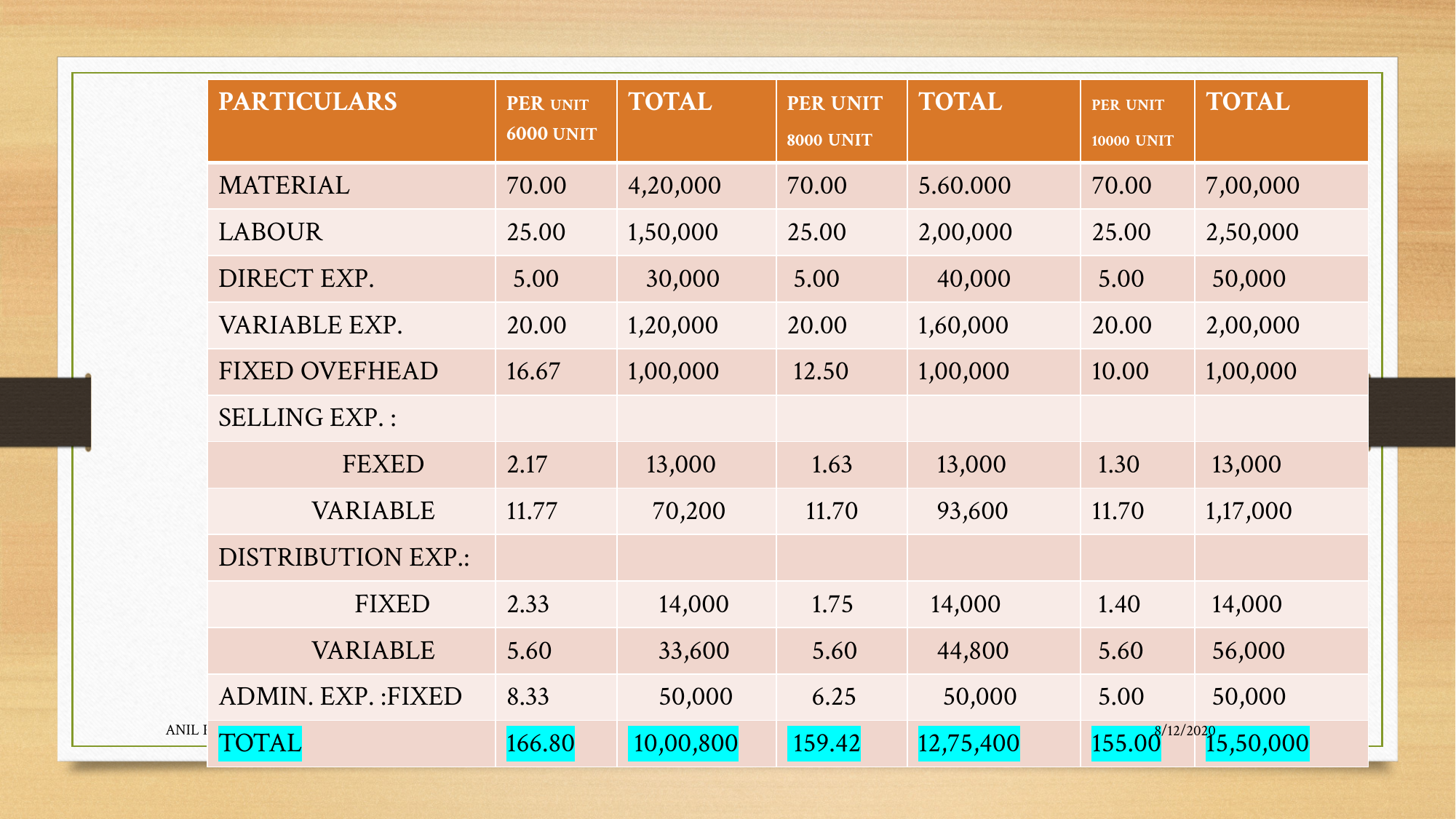

| PARTICULARS | PER UNIT 6000 UNIT | TOTAL | PER UNIT 8000 UNIT | TOTAL | PER UNIT 10000 UNIT | TOTAL |
| --- | --- | --- | --- | --- | --- | --- |
| MATERIAL | 70.00 | 4,20,000 | 70.00 | 5.60.000 | 70.00 | 7,00,000 |
| LABOUR | 25.00 | 1,50,000 | 25.00 | 2,00,000 | 25.00 | 2,50,000 |
| DIRECT EXP. | 5.00 | 30,000 | 5.00 | 40,000 | 5.00 | 50,000 |
| VARIABLE EXP. | 20.00 | 1,20,000 | 20.00 | 1,60,000 | 20.00 | 2,00,000 |
| FIXED OVEFHEAD | 16.67 | 1,00,000 | 12.50 | 1,00,000 | 10.00 | 1,00,000 |
| SELLING EXP. : |  |  |  |  |  |  |
| FEXED | 2.17 | 13,000 | 1.63 | 13,000 | 1.30 | 13,000 |
| VARIABLE | 11.77 | 70,200 | 11.70 | 93,600 | 11.70 | 1,17,000 |
| DISTRIBUTION EXP.: |  |  |  |  |  |  |
| FIXED | 2.33 | 14,000 | 1.75 | 14,000 | 1.40 | 14,000 |
| VARIABLE | 5.60 | 33,600 | 5.60 | 44,800 | 5.60 | 56,000 |
| ADMIN. EXP. :FIXED | 8.33 | 50,000 | 6.25 | 50,000 | 5.00 | 50,000 |
| TOTAL | 166.80 | 10,00,800 | 159.42 | 12,75,400 | 155.00 | 15,50,000 |
ANIL PRATAP SINGH
8/12/2020
14